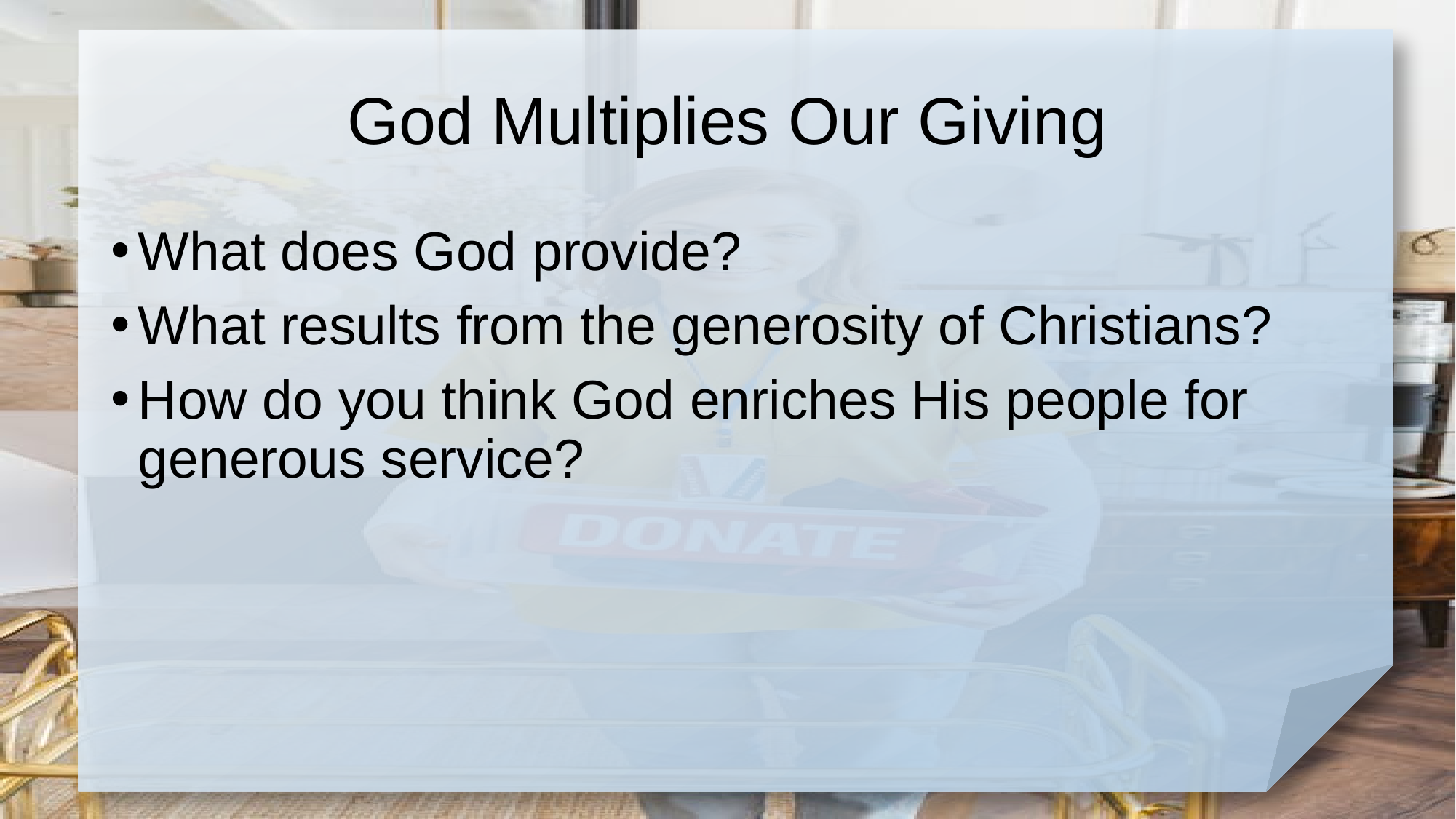

# God Multiplies Our Giving
What does God provide?
What results from the generosity of Christians?
How do you think God enriches His people for generous service?